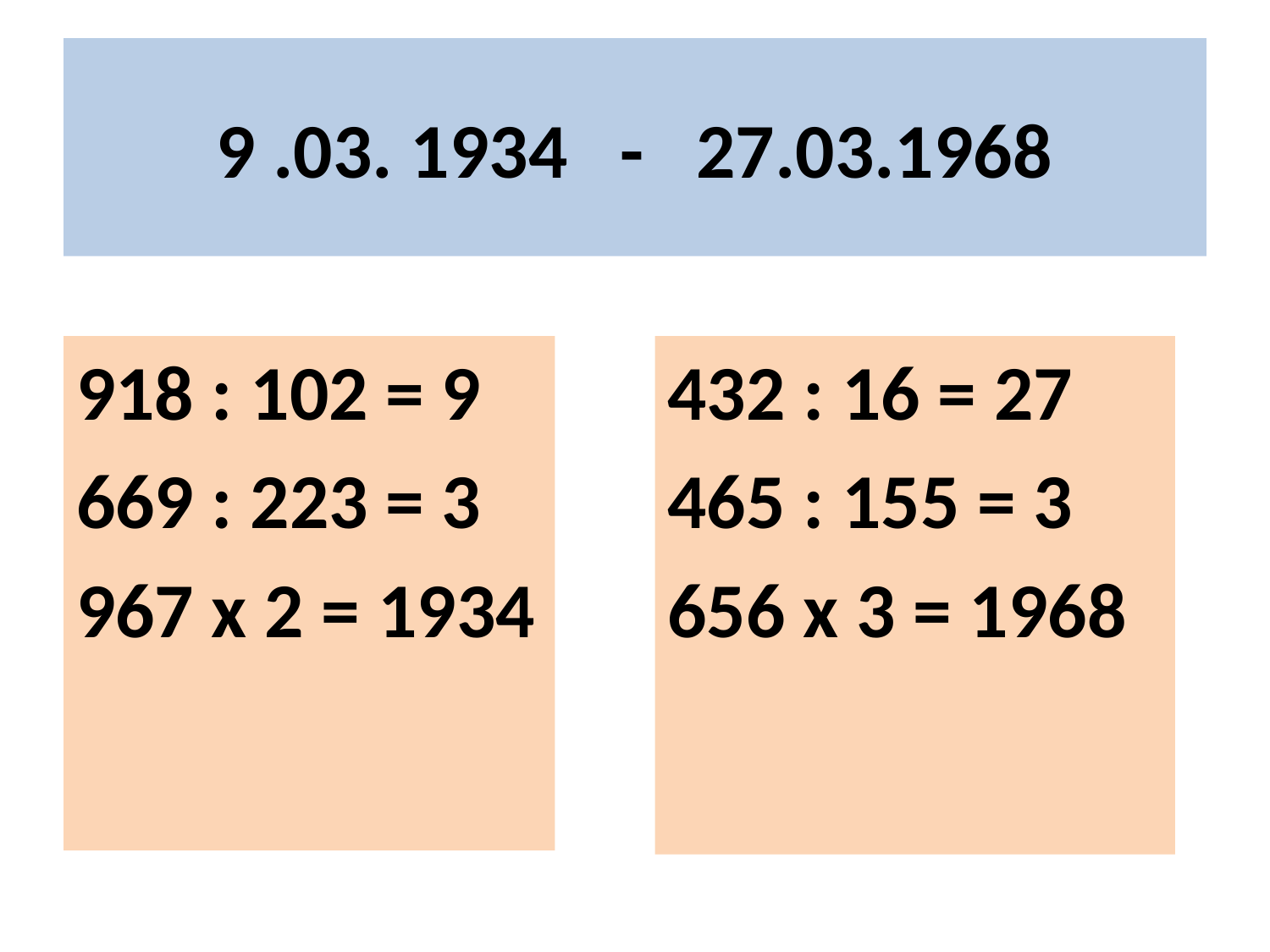

# 9 .03. 1934   -   27.03.1968
918 : 102 = 9
669 : 223 = 3
967 х 2 = 1934

432 : 16 = 27
465 : 155 = 3
656 х 3 = 1968